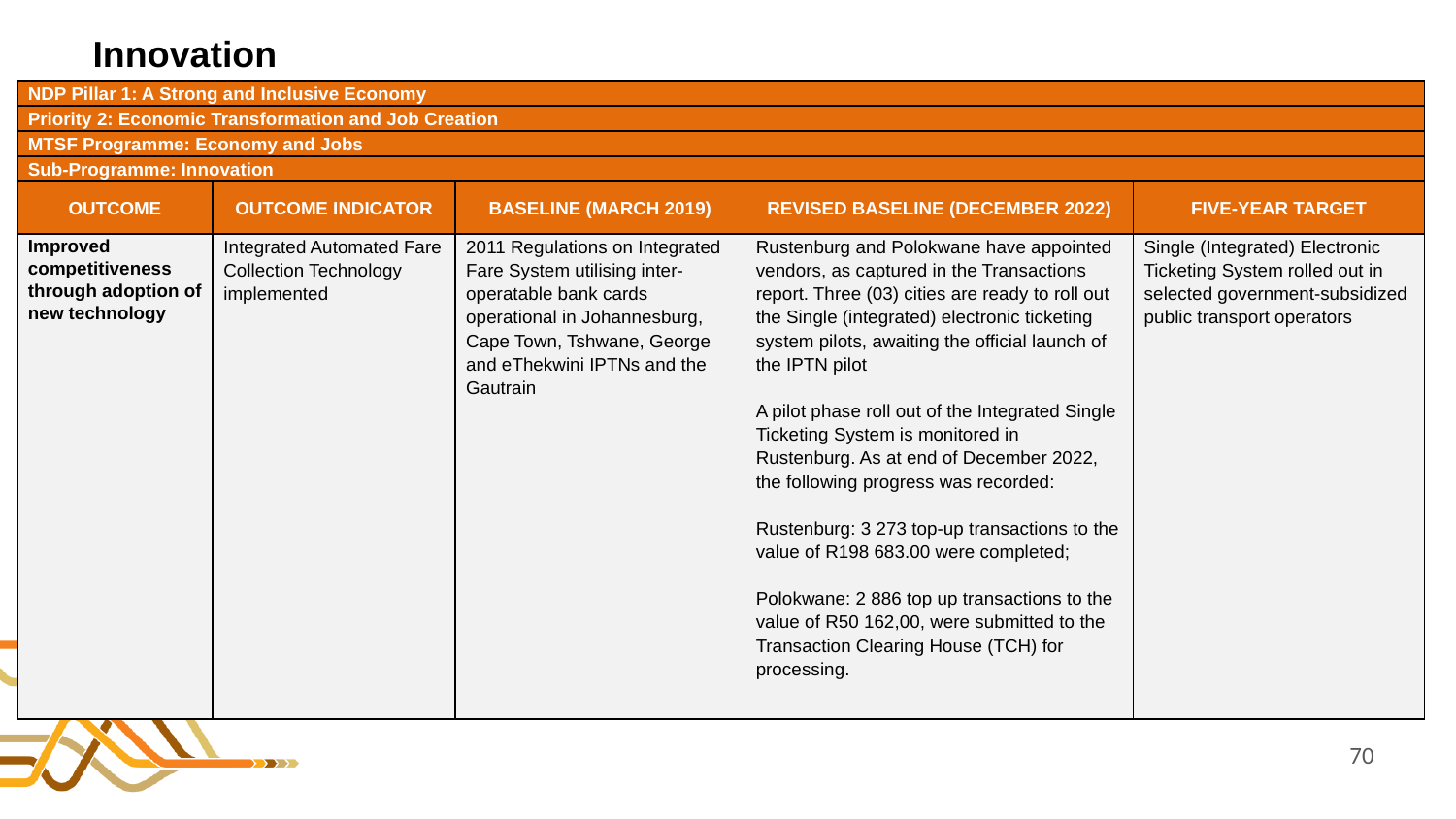

# Innovation
| NDP Pillar 1: A Strong and Inclusive Economy |  |  |  |  |
| --- | --- | --- | --- | --- |
| Priority 2: Economic Transformation and Job Creation |  |  |  |  |
| MTSF Programme: Economy and Jobs |  |  |  |  |
| Sub-Programme: Innovation |  |  |  |  |
| OUTCOME | OUTCOME INDICATOR | BASELINE (MARCH 2019) | REVISED BASELINE (DECEMBER 2022) | FIVE-YEAR TARGET |
| Improved competitiveness through adoption of new technology | Integrated Automated Fare Collection Technology implemented | 2011 Regulations on Integrated Fare System utilising inter-operatable bank cards operational in Johannesburg, Cape Town, Tshwane, George and eThekwini IPTNs and the Gautrain | Rustenburg and Polokwane have appointed vendors, as captured in the Transactions report. Three (03) cities are ready to roll out the Single (integrated) electronic ticketing system pilots, awaiting the official launch of the IPTN pilot A pilot phase roll out of the Integrated Single Ticketing System is monitored in Rustenburg. As at end of December 2022, the following progress was recorded: Rustenburg: 3 273 top-up transactions to the value of R198 683.00 were completed; Polokwane: 2 886 top up transactions to the value of R50 162,00, were submitted to the Transaction Clearing House (TCH) for processing. | Single (Integrated) Electronic Ticketing System rolled out in selected government-subsidized public transport operators |
70